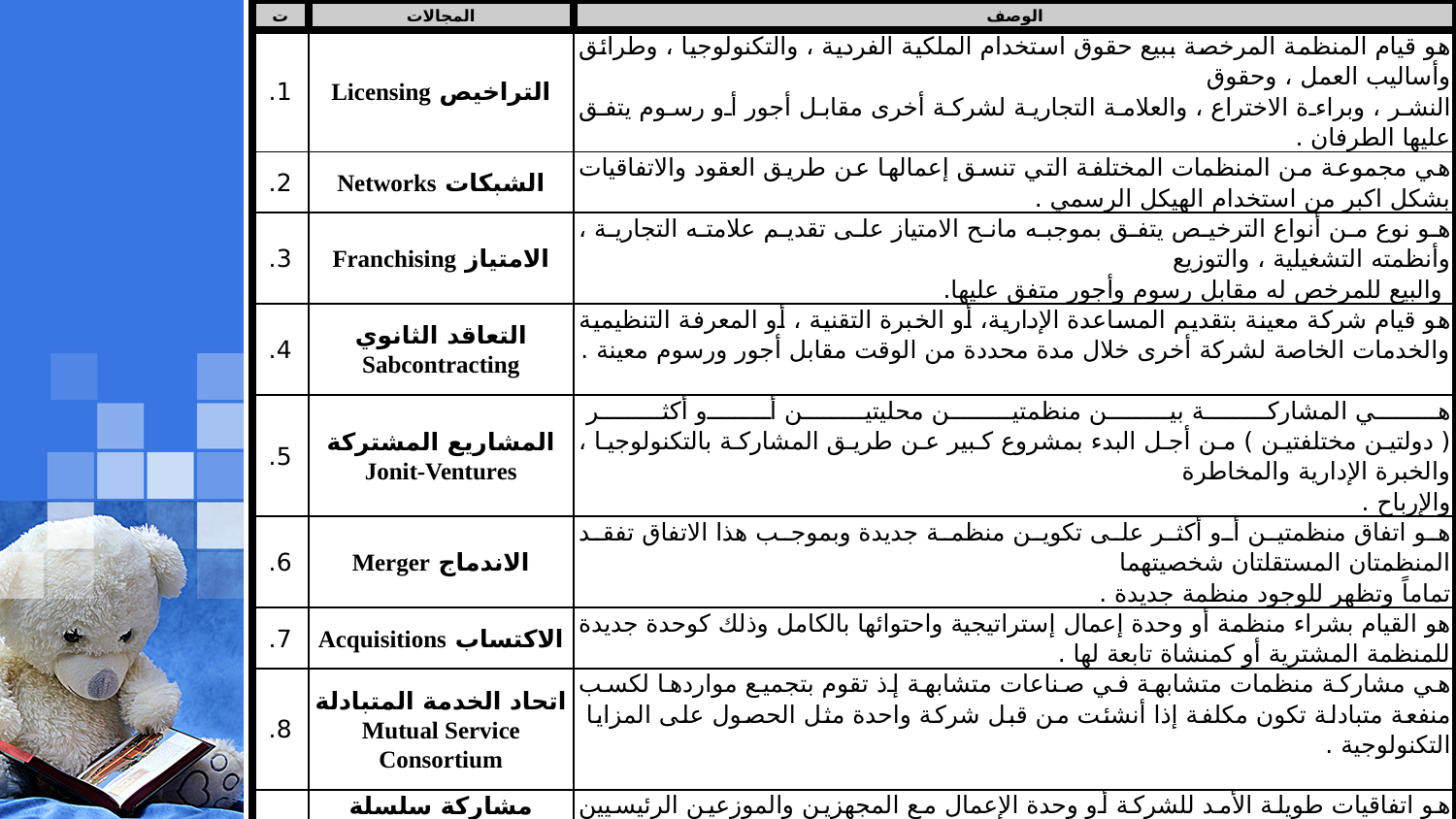

| ت | المجالات | الوصف |
| --- | --- | --- |
| 1. | التراخيص Licensing | هو قيام المنظمة المرخصة ببيع حقوق استخدام الملكية الفردية ، والتكنولوجيا ، وطرائق وأساليب العمل ، وحقوق النشر ، وبراءة الاختراع ، والعلامة التجارية لشركة أخرى مقابل أجور أو رسوم يتفق عليها الطرفان . |
| 2. | الشبكات Networks | هي مجموعة من المنظمات المختلفة التي تنسق إعمالها عن طريق العقود والاتفاقيات بشكل اكبر من استخدام الهيكل الرسمي . |
| 3. | الامتياز Franchising | هو نوع من أنواع الترخيص يتفق بموجبه مانح الامتياز على تقديم علامته التجارية ، وأنظمته التشغيلية ، والتوزيع والبيع للمرخص له مقابل رسوم وأجور متفق عليها. |
| 4. | التعاقد الثانوي Sabcontracting | هو قيام شركة معينة بتقديم المساعدة الإدارية، أو الخبرة التقنية ، أو المعرفة التنظيمية والخدمات الخاصة لشركة أخرى خلال مدة محددة من الوقت مقابل أجور ورسوم معينة . |
| 5. | المشاريع المشتركة Jonit-Ventures | هي المشاركة بين منظمتين محليتين أو أكثر ( دولتين مختلفتين ) من أجل البدء بمشروع كبير عن طريق المشاركة بالتكنولوجيا ، والخبرة الإدارية والمخاطرة والإرباح . |
| 6. | الاندماج Merger | هو اتفاق منظمتين أو أكثر على تكوين منظمة جديدة وبموجب هذا الاتفاق تفقد المنظمتان المستقلتان شخصيتهما تماماً وتظهر للوجود منظمة جديدة . |
| 7. | الاكتساب Acquisitions | هو القيام بشراء منظمة أو وحدة إعمال إستراتيجية واحتوائها بالكامل وذلك كوحدة جديدة للمنظمة المشترية أو كمنشاة تابعة لها . |
| 8. | اتحاد الخدمة المتبادلة Mutual Service Consortium | هي مشاركة منظمات متشابهة في صناعات متشابهة إذ تقوم بتجميع مواردها لكسب منفعة متبادلة تكون مكلفة إذا أنشئت من قبل شركة واحدة مثل الحصول على المزايا التكنولوجية . |
| 9. | مشاركة سلسلة القيمة Value-Chain Partnership | هو اتفاقيات طويلة الأمد للشركة أو وحدة الإعمال مع المجهزين والموزعين الرئيسيين من اجل تحقيق المنفعة المتبادلة . |